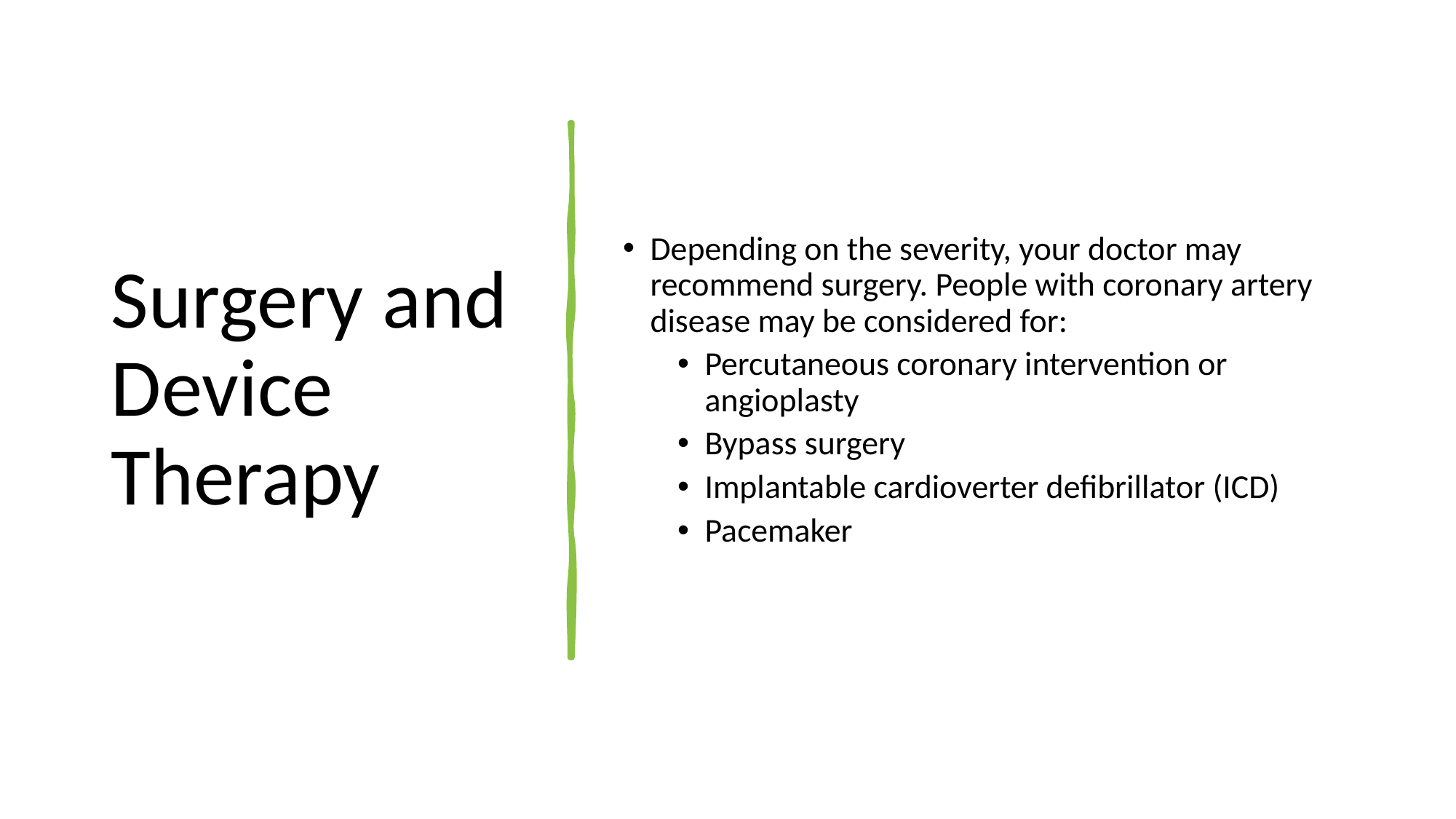

# Surgery and Device Therapy
Depending on the severity, your doctor may recommend surgery. People with coronary artery disease may be considered for:
Percutaneous coronary intervention or angioplasty
Bypass surgery
Implantable cardioverter defibrillator (ICD)
Pacemaker